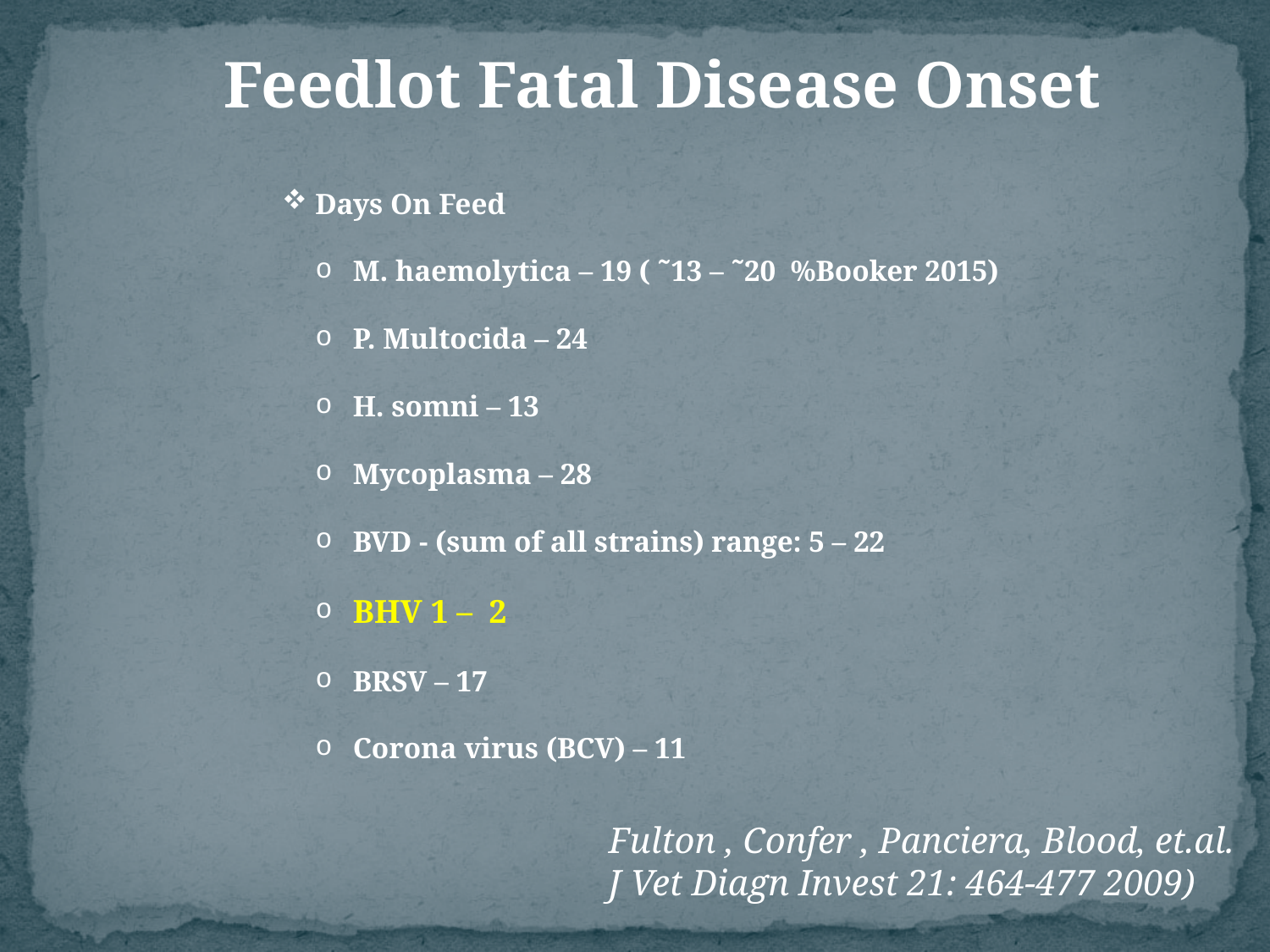

Feedlot Fatal Disease Onset
 Days On Feed

 M. haemolytica – 19 ( ˜13 – ˜20  %Booker 2015)

 P. Multocida – 24

 H. somni – 13

 Mycoplasma – 28

 BVD - (sum of all strains) range: 5 – 22

 BHV 1 –  2

 BRSV – 17

 Corona virus (BCV) – 11

Fulton , Confer , Panciera, Blood, et.al.
J Vet Diagn Invest 21: 464-477 2009)